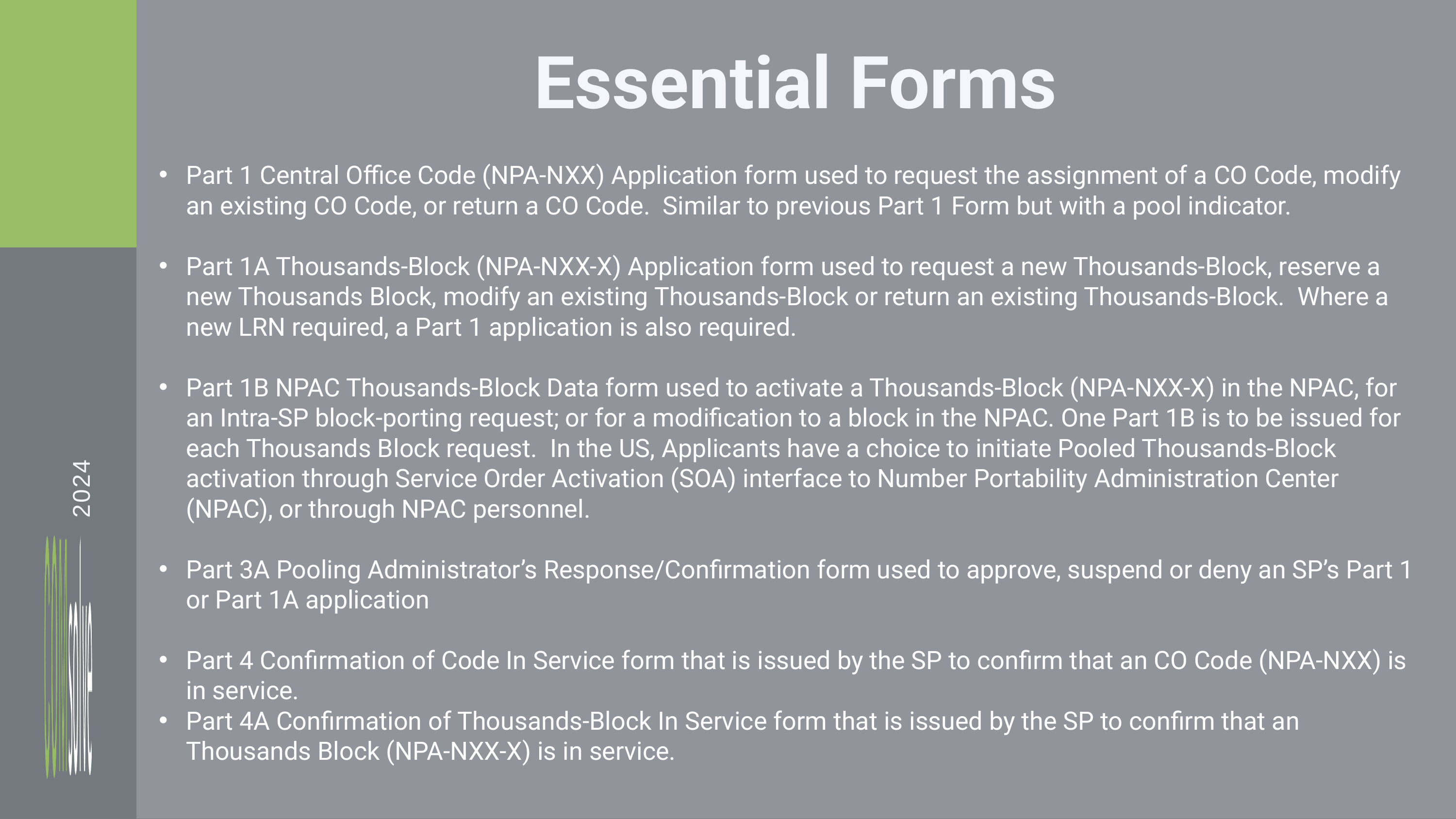

Essential Forms
Part 1 Central Office Code (NPA-NXX) Application form used to request the assignment of a CO Code, modify an existing CO Code, or return a CO Code.  Similar to previous Part 1 Form but with a pool indicator.

Part 1A Thousands-Block (NPA-NXX-X) Application form used to request a new Thousands-Block, reserve a new Thousands Block, modify an existing Thousands-Block or return an existing Thousands-Block.  Where a new LRN required, a Part 1 application is also required.

Part 1B NPAC Thousands-Block Data form used to activate a Thousands-Block (NPA-NXX-X) in the NPAC, for an Intra-SP block-porting request; or for a modification to a block in the NPAC. One Part 1B is to be issued for each Thousands Block request.  In the US, Applicants have a choice to initiate Pooled Thousands-Block activation through Service Order Activation (SOA) interface to Number Portability Administration Center (NPAC), or through NPAC personnel.

Part 3A Pooling Administrator’s Response/Confirmation form used to approve, suspend or deny an SP’s Part 1 or Part 1A application

Part 4 Confirmation of Code In Service form that is issued by the SP to confirm that an CO Code (NPA-NXX) is in service.
Part 4A Confirmation of Thousands-Block In Service form that is issued by the SP to confirm that an Thousands Block (NPA-NXX-X) is in service.

2024